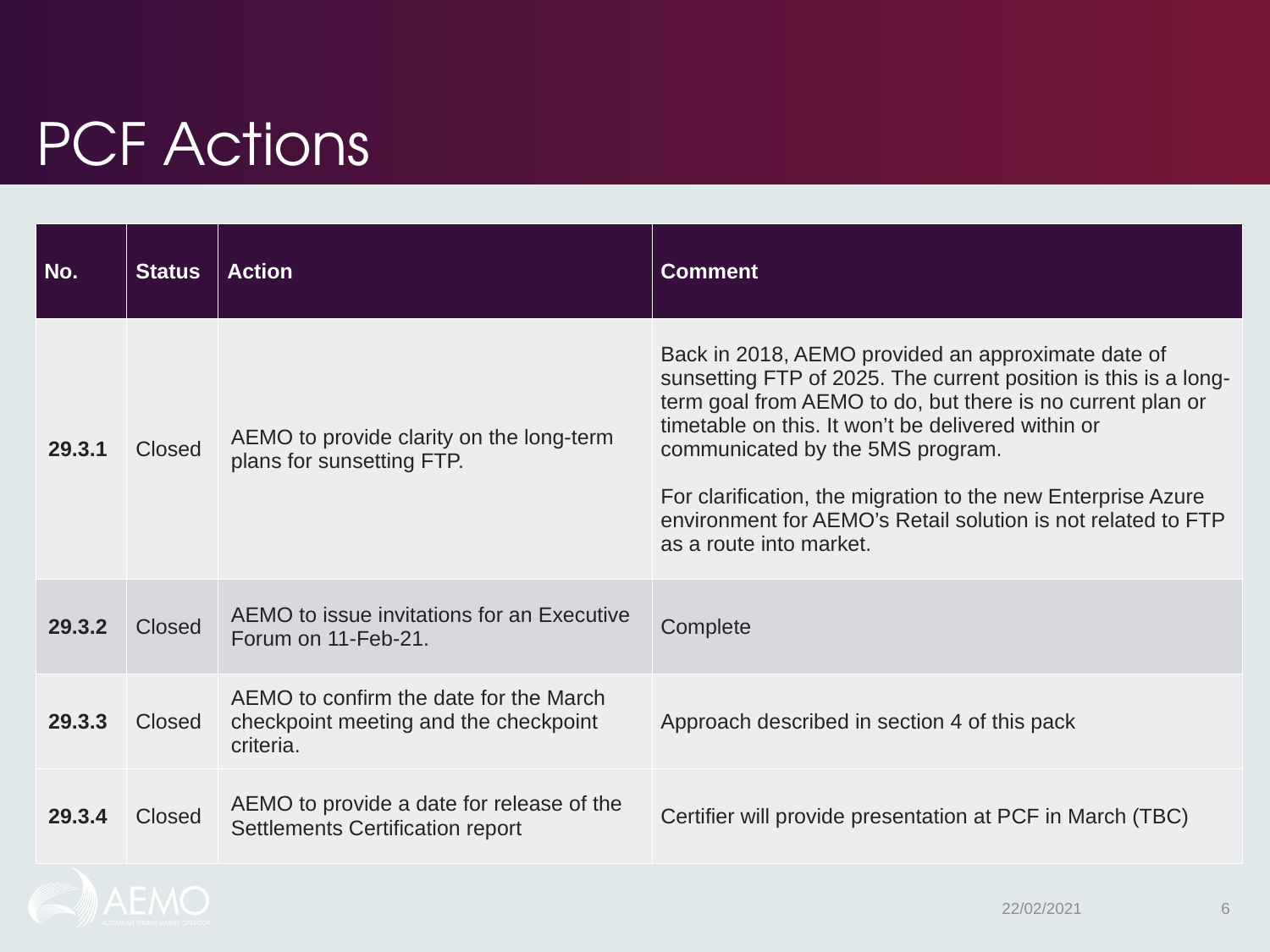

# PCF Actions
| No. | Status | Action | Comment |
| --- | --- | --- | --- |
| 29.3.1 | Closed | AEMO to provide clarity on the long-term plans for sunsetting FTP. | Back in 2018, AEMO provided an approximate date of sunsetting FTP of 2025. The current position is this is a long-term goal from AEMO to do, but there is no current plan or timetable on this. It won’t be delivered within or communicated by the 5MS program. For clarification, the migration to the new Enterprise Azure environment for AEMO’s Retail solution is not related to FTP as a route into market. |
| 29.3.2 | Closed | AEMO to issue invitations for an Executive Forum on 11-Feb-21. | Complete |
| 29.3.3 | Closed | AEMO to confirm the date for the March checkpoint meeting and the checkpoint criteria. | Approach described in section 4 of this pack |
| 29.3.4 | Closed | AEMO to provide a date for release of the Settlements Certification report | Certifier will provide presentation at PCF in March (TBC) |
22/02/2021
6